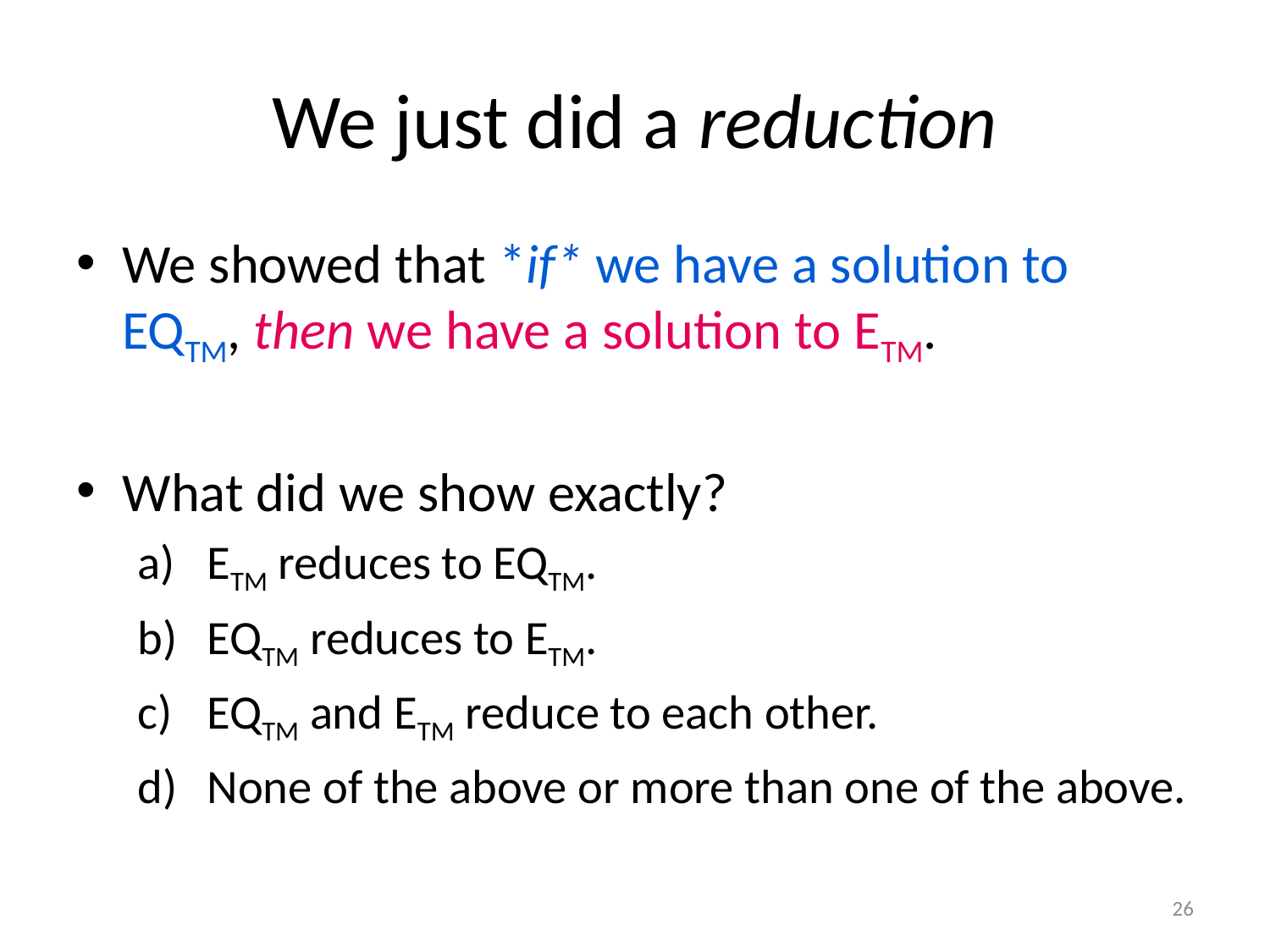

ETM reduces to EQTM (a)
“If A reduces to B, we can use a solution to B to solve A.”
# We just did a reduction
We showed that *if* we have a solution to EQTM, then we have a solution to ETM.

What did we show exactly?
ETM reduces to EQTM.
EQTM reduces to ETM.
EQTM and ETM reduce to each other.
None of the above or more than one of the above.
26